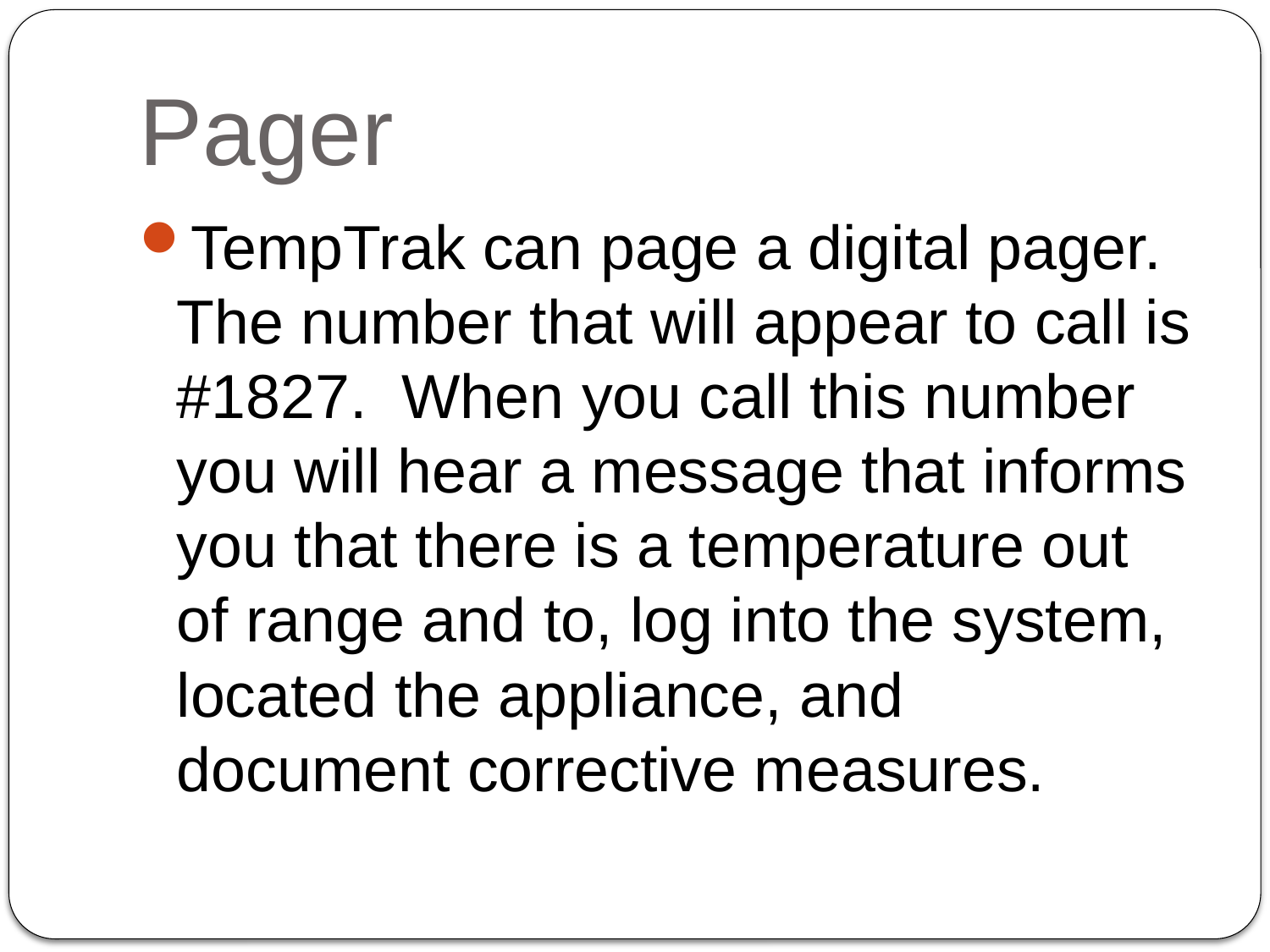

# Pager
TempTrak can page a digital pager.  The number that will appear to call is #1827.  When you call this number you will hear a message that informs you that there is a temperature out of range and to, log into the system, located the appliance, and document corrective measures.